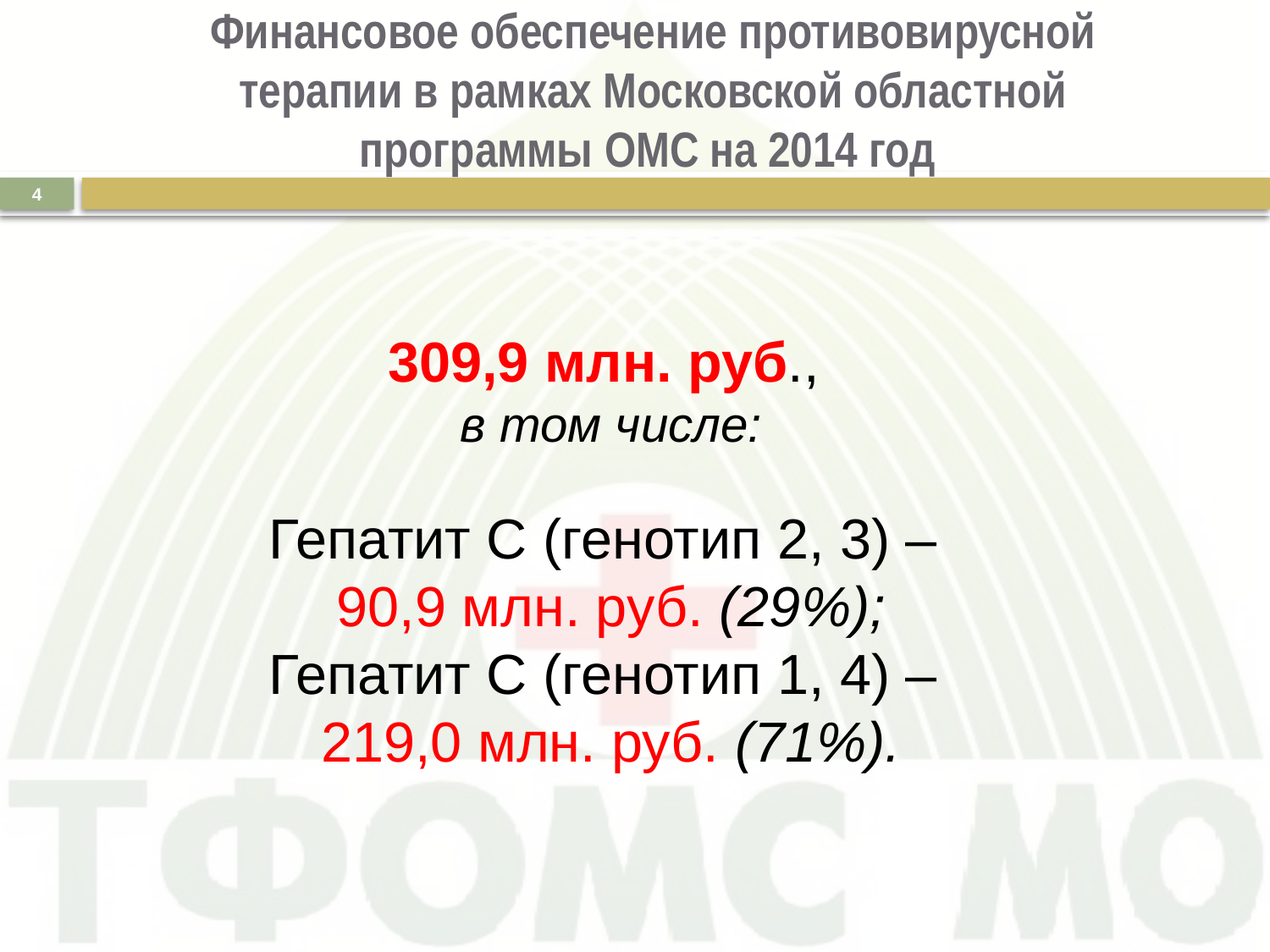

# Финансовое обеспечение противовирусной терапии в рамках Московской областной программы ОМС на 2014 год
4

309,9 млн. руб.,
в том числе:

Гепатит С (генотип 2, 3) –
90,9 млн. руб. (29%);
Гепатит С (генотип 1, 4) –
219,0 млн. руб. (71%).